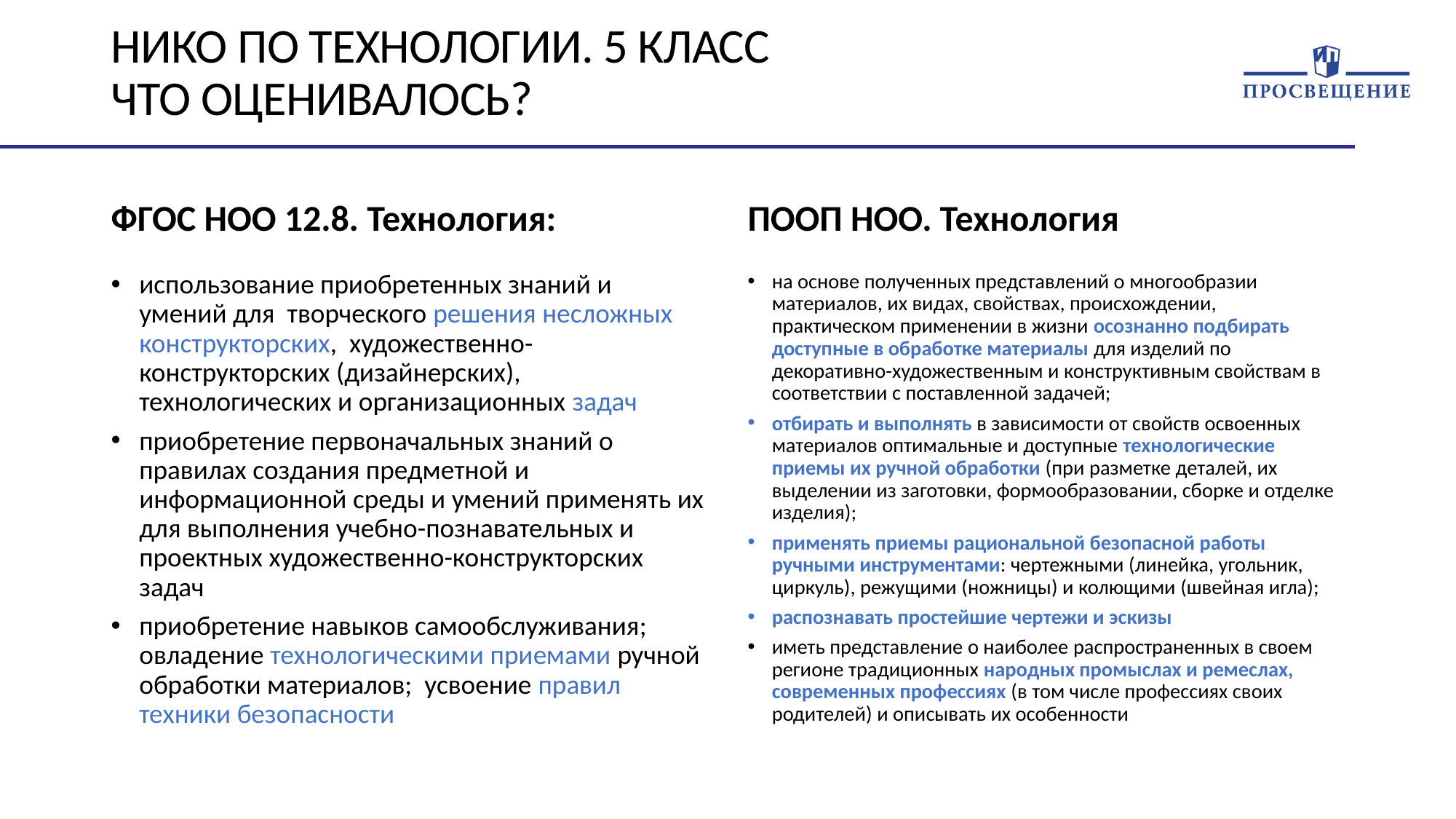

# НИКО ПО ТЕХНОЛОГИИ. 5 КЛАСС ЧТО ОЦЕНИВАЛОСЬ?
ФГОС НОО 12.8. Технология:
ПООП НОО. Технология
использование приобретенных знаний и умений для  творческого решения несложных конструкторских,  художественно-конструкторских (дизайнерских), технологических и организационных задач
приобретение первоначальных знаний о правилах создания предметной и информационной среды и умений применять их для выполнения учебно-познавательных и проектных художественно-конструкторских задач
приобретение навыков самообслуживания; овладение технологическими приемами ручной обработки материалов;  усвоение правил техники безопасности
на основе полученных представлений о многообразии материалов, их видах, свойствах, происхождении, практическом применении в жизни осознанно подбирать доступные в обработке материалы для изделий по декоративно-художественным и конструктивным свойствам в соответствии с поставленной задачей;
отбирать и выполнять в зависимости от свойств освоенных материалов оптимальные и доступные технологические приемы их ручной обработки (при разметке деталей, их выделении из заготовки, формообразовании, сборке и отделке изделия);
применять приемы рациональной безопасной работы ручными инструментами: чертежными (линейка, угольник, циркуль), режущими (ножницы) и колющими (швейная игла);
распознавать простейшие чертежи и эскизы
иметь представление о наиболее распространенных в своем  регионе традиционных народных промыслах и ремеслах,  современных профессиях (в том числе профессиях своих  родителей) и описывать их особенности